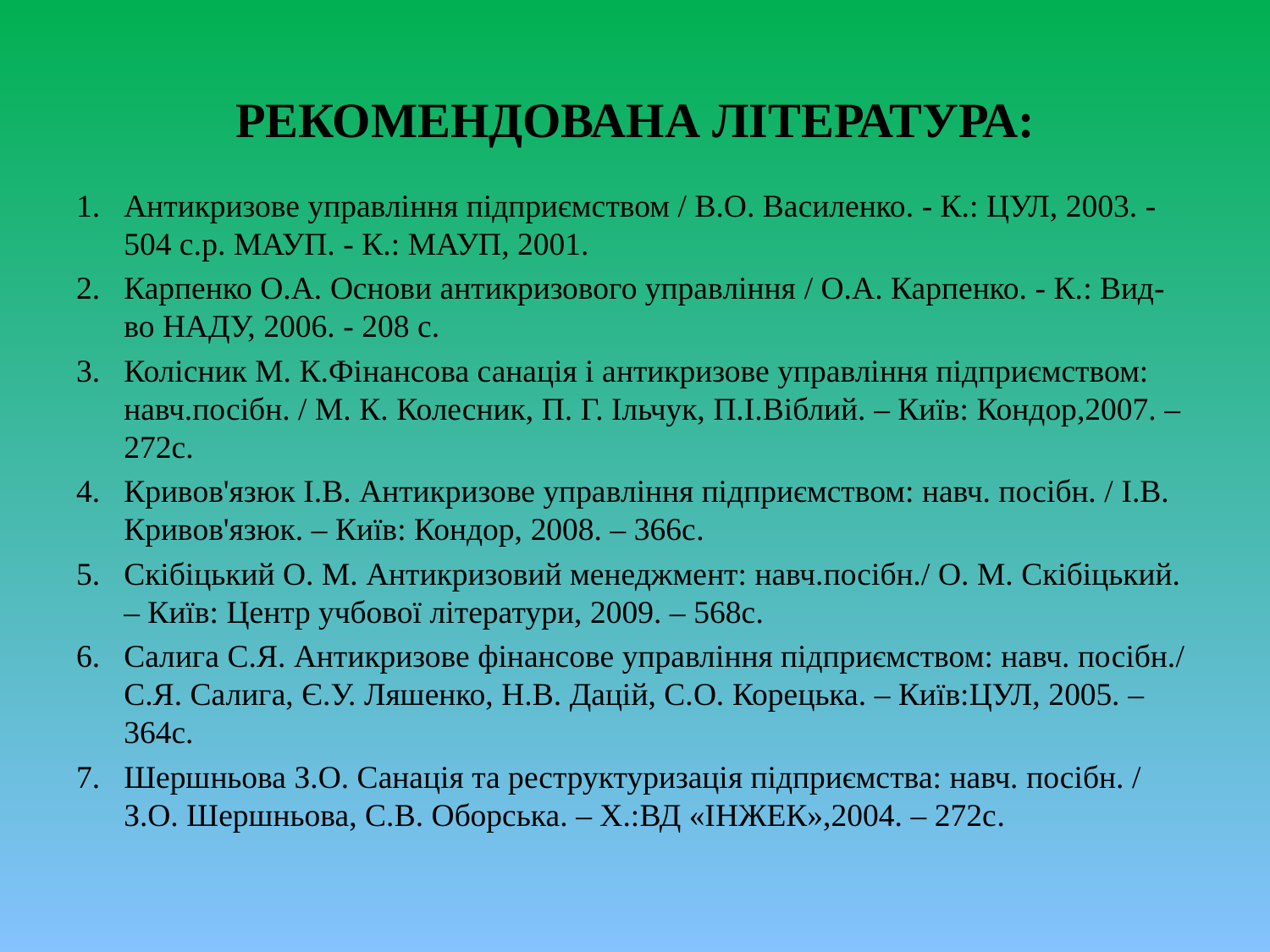

# РЕКОМЕНДОВАНА ЛІТЕРАТУРА:
Антикризове управління підприємством / В.О. Василенко. - К.: ЦУЛ, 2003. - 504 с.р. МАУП. - К.: МАУП, 2001.
Карпенко О.А. Основи антикризового управління / О.А. Карпенко. - К.: Вид-во НАДУ, 2006. - 208 с.
Колісник М. К.Фінансова санація і антикризове управління підприємством: навч.посібн. / М. К. Колесник, П. Г. Ільчук, П.І.Віблий. – Київ: Кондор,2007. – 272с.
Кривов'язюк І.В. Антикризове управління підприємством: навч. посібн. / І.В. Кривов'язюк. – Київ: Кондор, 2008. – 366с.
Скібіцький О. М. Антикризовий менеджмент: навч.посібн./ О. М. Скібіцький. – Київ: Центр учбової літератури, 2009. – 568с.
Салига С.Я. Антикризове фінансове управління підприємством: навч. посібн./ С.Я. Салига, Є.У. Ляшенко, Н.В. Дацій, С.О. Корецька. – Київ:ЦУЛ, 2005. – 364с.
Шершньова З.О. Санація та реструктуризація підприємства: навч. посібн. / З.О. Шершньова, С.В. Оборська. – Х.:ВД «ІНЖЕК»,2004. – 272с.